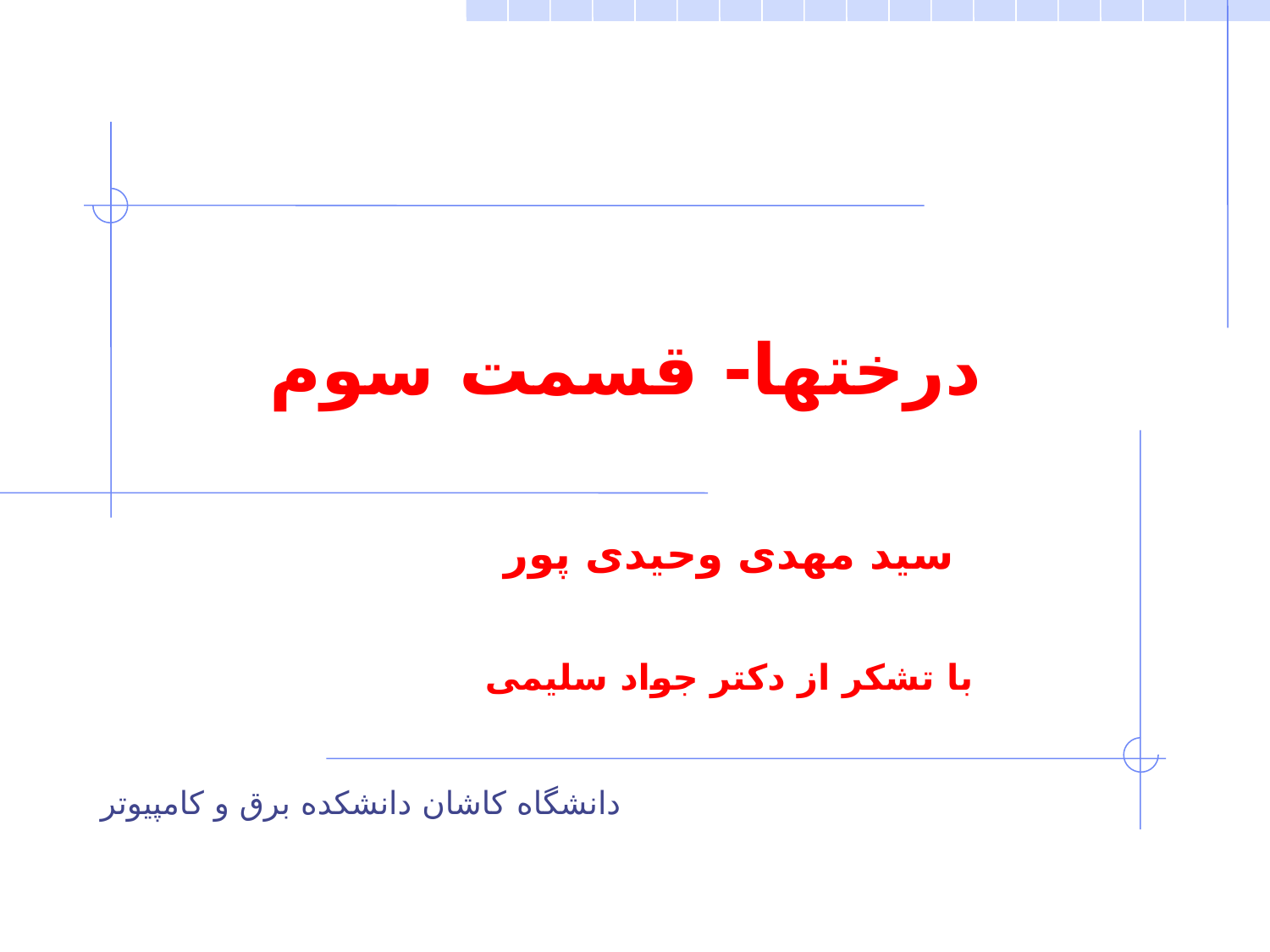

# درختها- قسمت سوم
سید مهدی وحیدی پور

با تشکر از دکتر جواد سلیمی
دانشگاه کاشان دانشکده برق و کامپيوتر